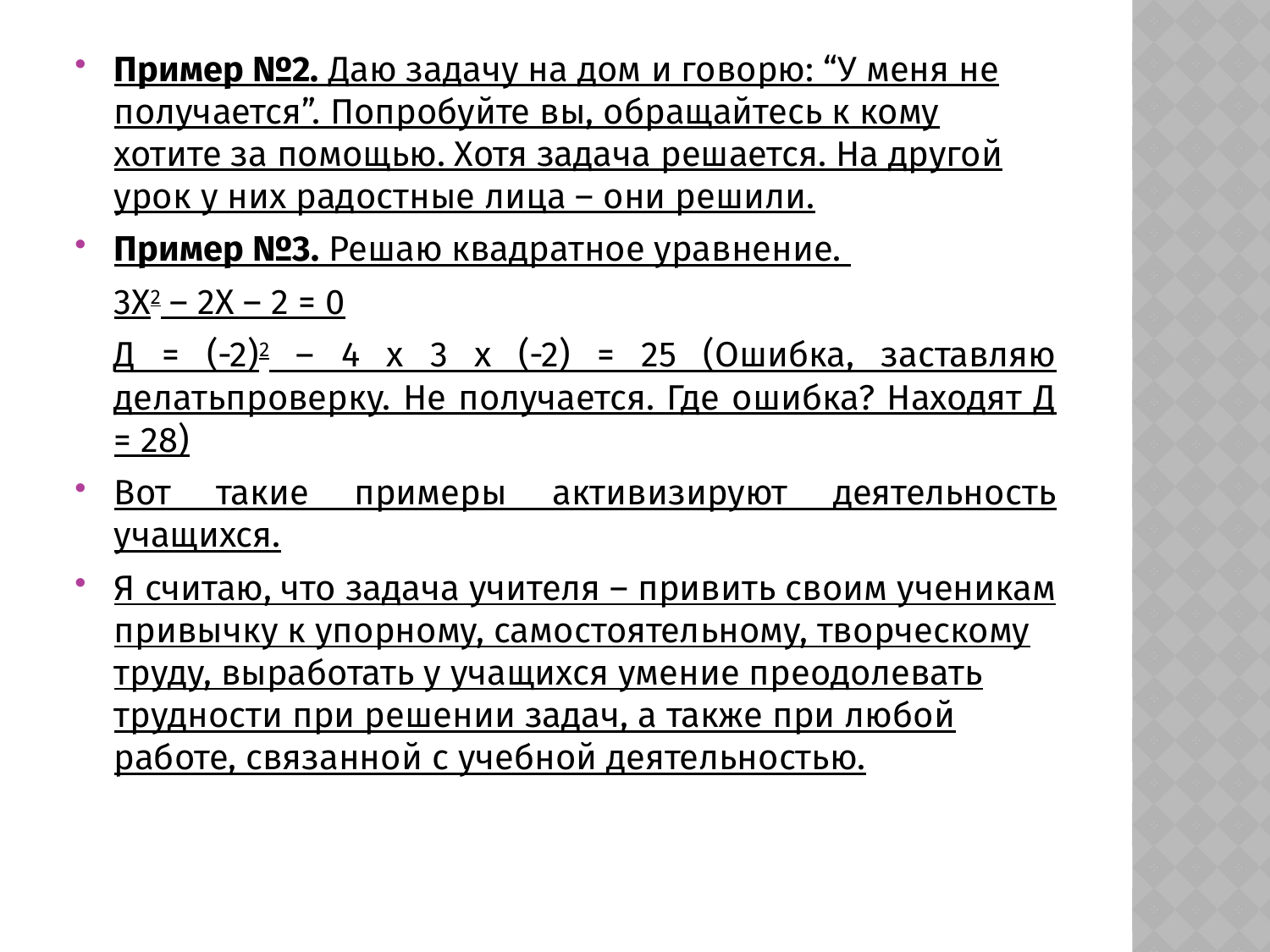

Пример №2. Даю задачу на дом и говорю: “У меня не получается”. Попробуйте вы, обращайтесь к кому хотите за помощью. Хотя задача решается. На другой урок у них радостные лица – они решили.
Пример №3. Решаю квадратное уравнение.
	3Х2 – 2Х – 2 = 0
	Д = (-2)2 – 4 х 3 х (-2) = 25 (Ошибка, заставляю делатьпроверку. Не получается. Где ошибка? Находят Д = 28)
Вот такие примеры активизируют деятельность учащихся.
Я считаю, что задача учителя – привить своим ученикам привычку к упорному, самостоятельному, творческому труду, выработать у учащихся умение преодолевать трудности при решении задач, а также при любой работе, связанной с учебной деятельностью.